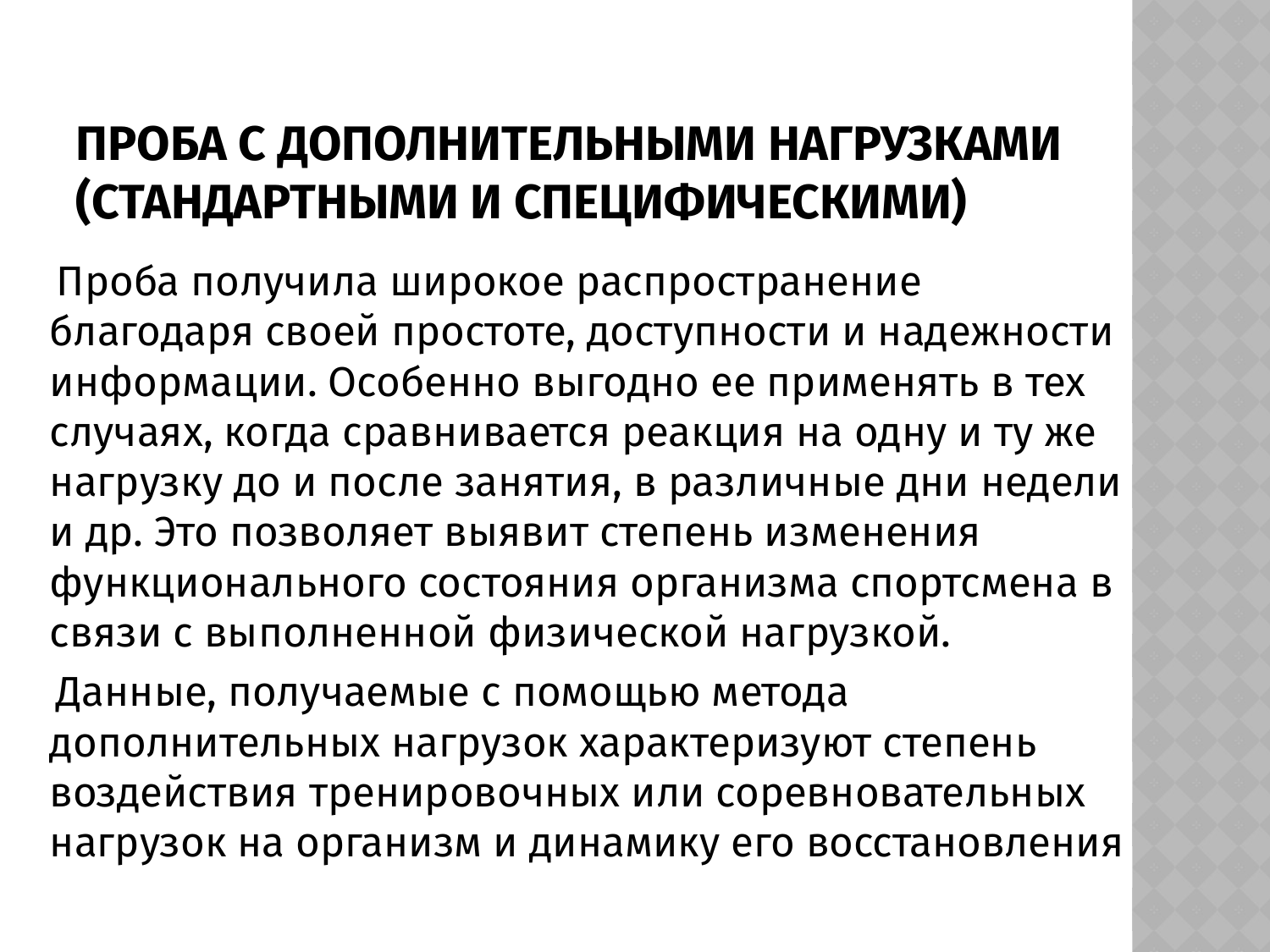

# Проба с дополнительными нагрузками (стандартными и специфическими)
    Проба получила широкое распространение благодаря своей простоте, доступности и надежности информации. Особенно выгодно ее применять в тех случаях, когда сравнивается реакция на одну и ту же нагрузку до и после занятия, в различные дни недели и др. Это позволяет выявит степень изменения функционального состояния организма спортсмена в связи с выполненной физической нагрузкой.
    Данные, получаемые с помощью метода дополнительных нагрузок характеризуют степень воздействия тренировочных или соревновательных нагрузок на организм и динамику его восстановления